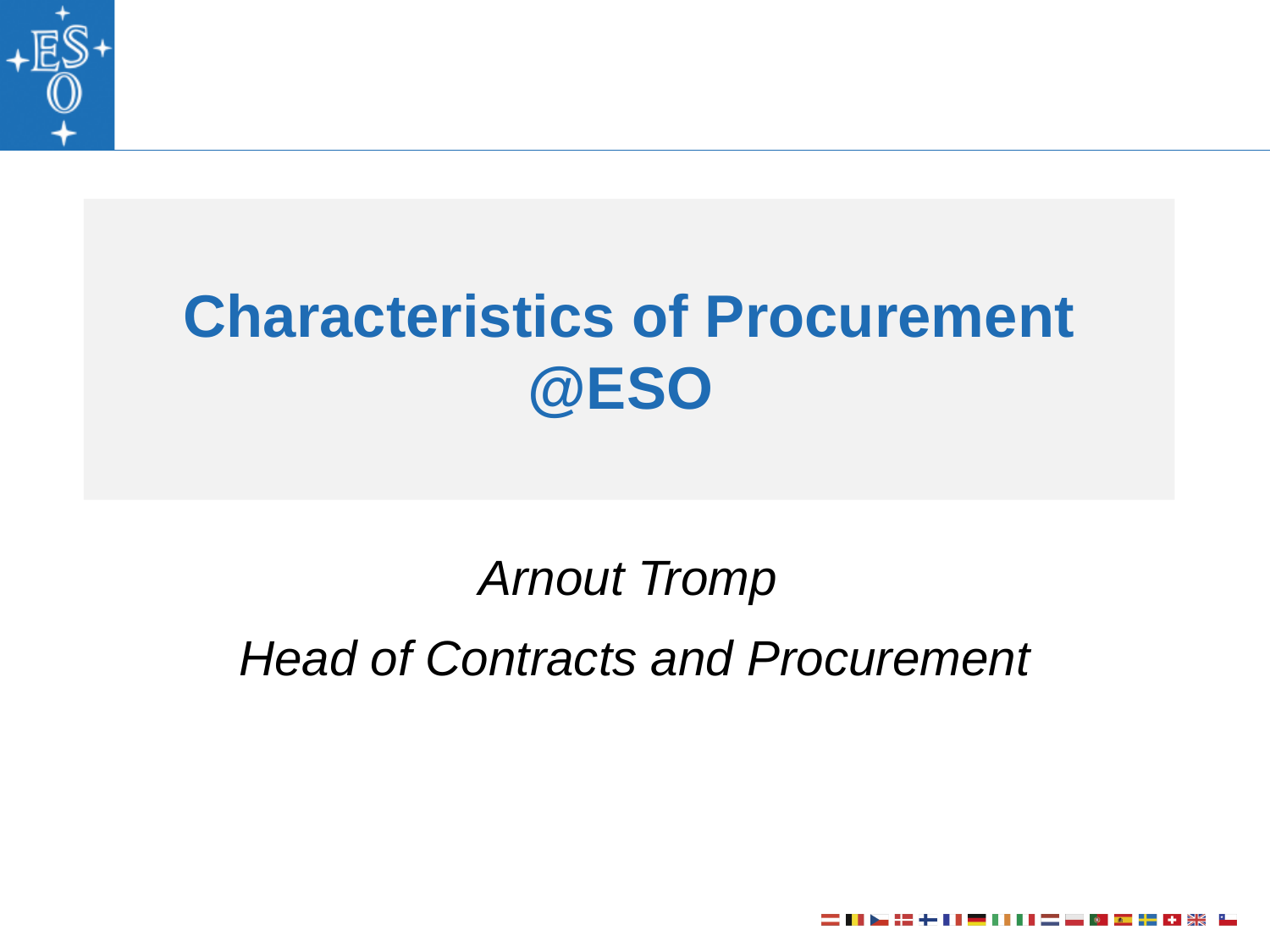

# Characteristics of Procurement @ESO
Arnout Tromp
Head of Contracts and Procurement